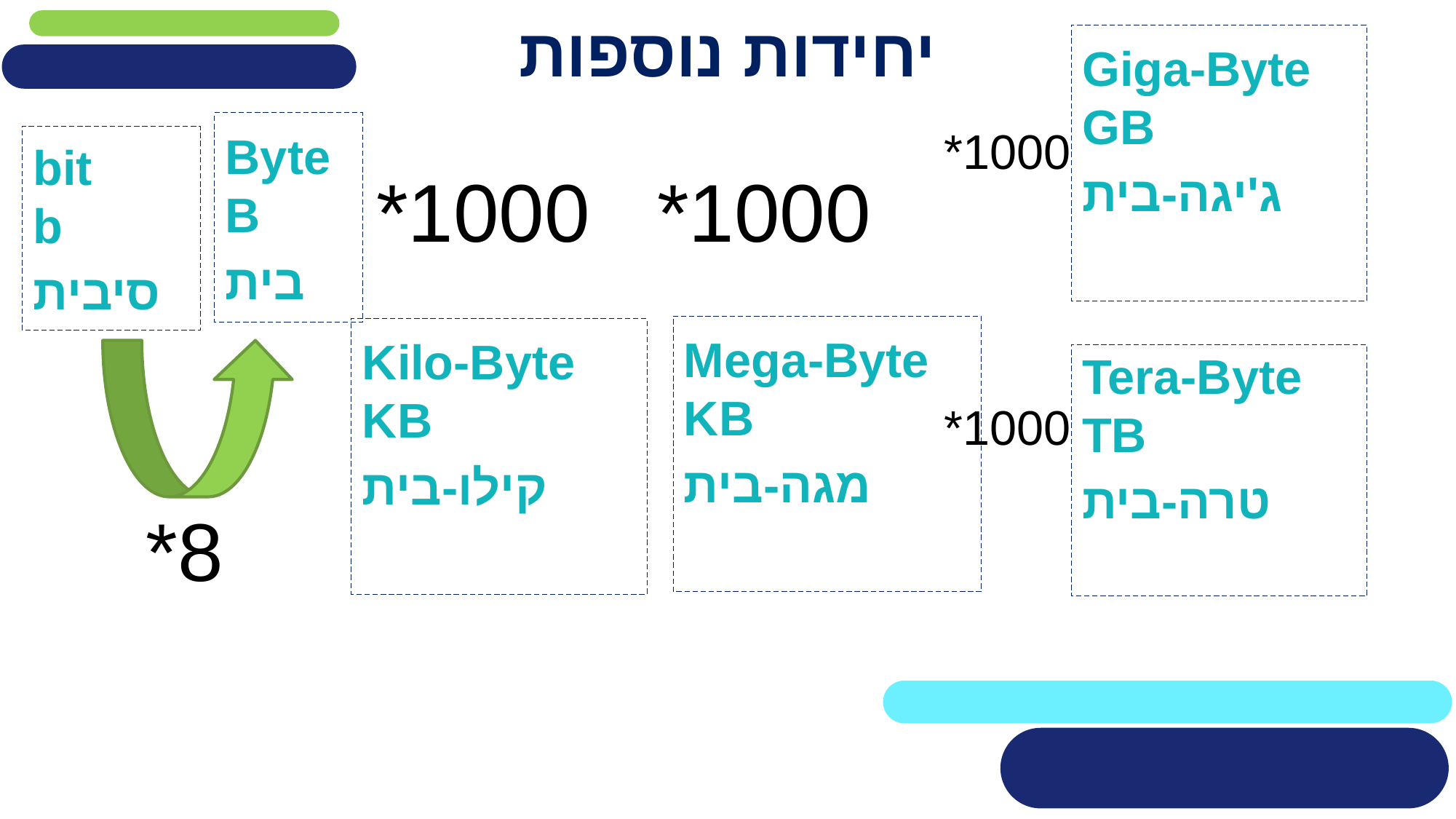

# יחידות נוספות
Giga-Byte
GB
ג'יגה-בית

Byte
B
בית
*1000
bit
b
סיבית
*1000
*1000
Mega-Byte
KB
מגה-בית

Kilo-Byte
KB
קילו-בית

Tera-Byte
TB
טרה-בית

*1000
*8